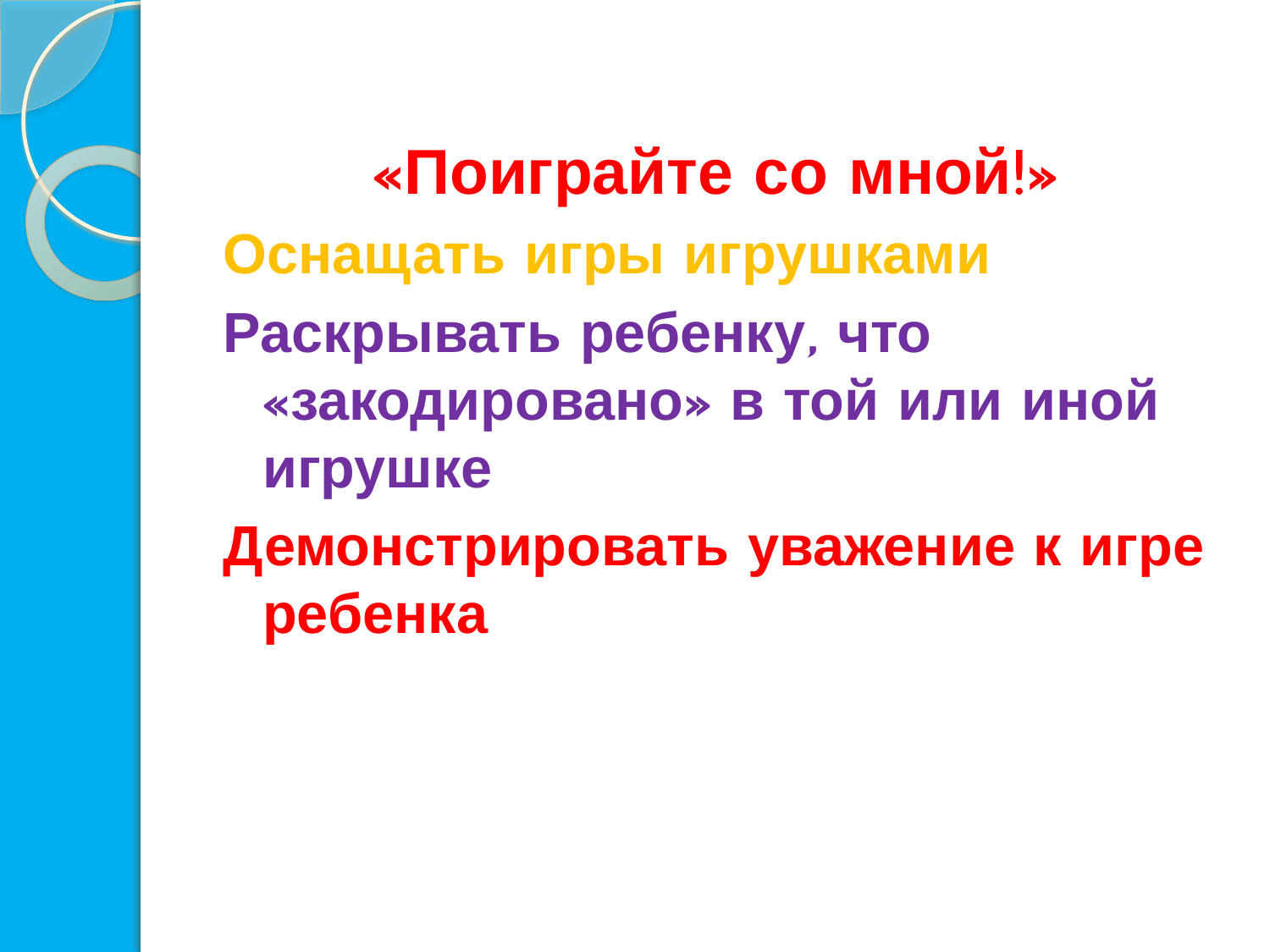

#

«Поиграйте со мной!»
Оснащать игры игрушками
Раскрывать ребенку, что «закодировано» в той или иной игрушке
Демонстрировать уважение к игре ребенка